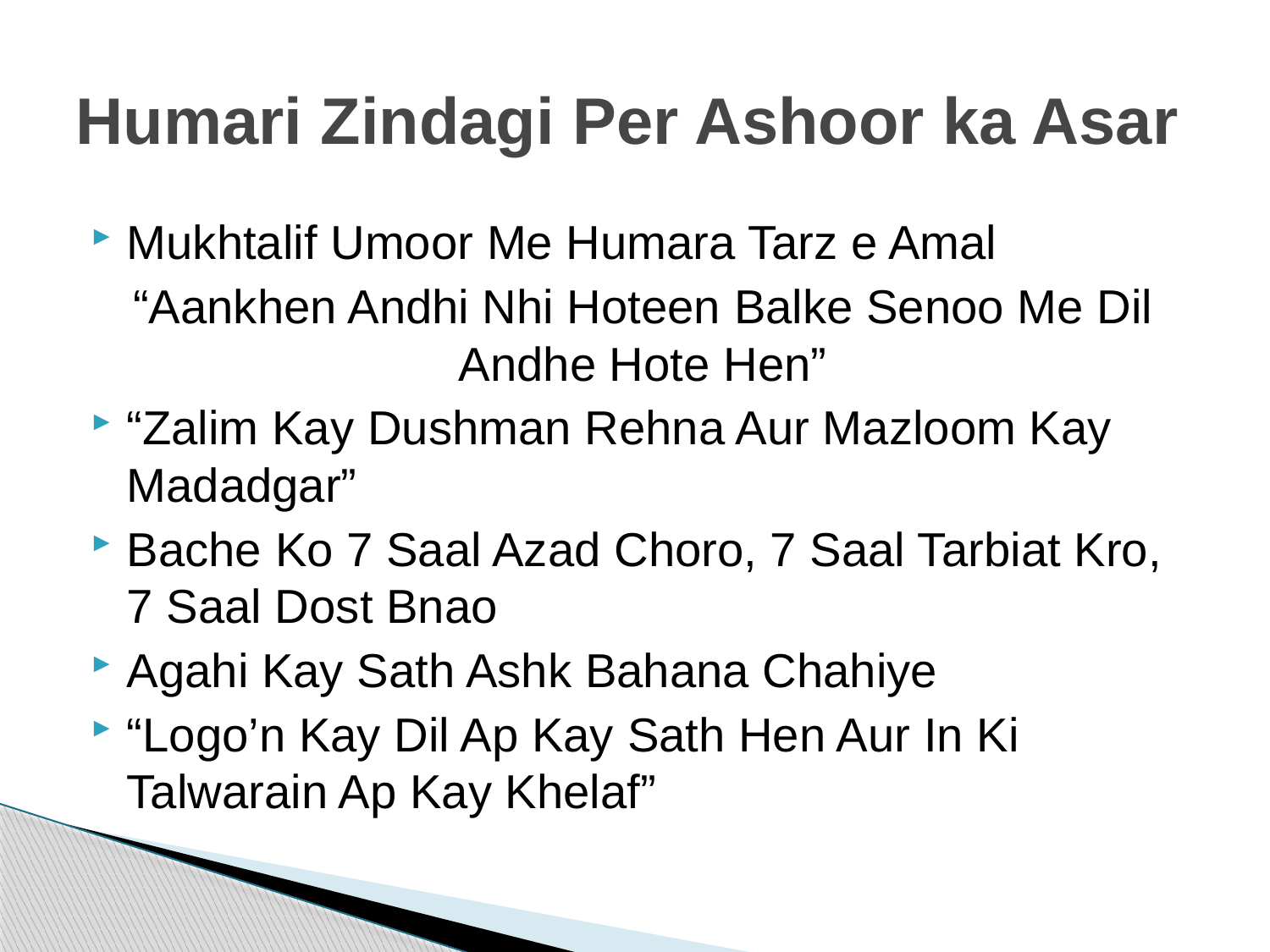

# Humari Zindagi Per Ashoor ka Asar
Mukhtalif Umoor Me Humara Tarz e Amal
“Aankhen Andhi Nhi Hoteen Balke Senoo Me Dil Andhe Hote Hen”
“Zalim Kay Dushman Rehna Aur Mazloom Kay Madadgar”
Bache Ko 7 Saal Azad Choro, 7 Saal Tarbiat Kro, 7 Saal Dost Bnao
Agahi Kay Sath Ashk Bahana Chahiye
“Logo’n Kay Dil Ap Kay Sath Hen Aur In Ki Talwarain Ap Kay Khelaf”